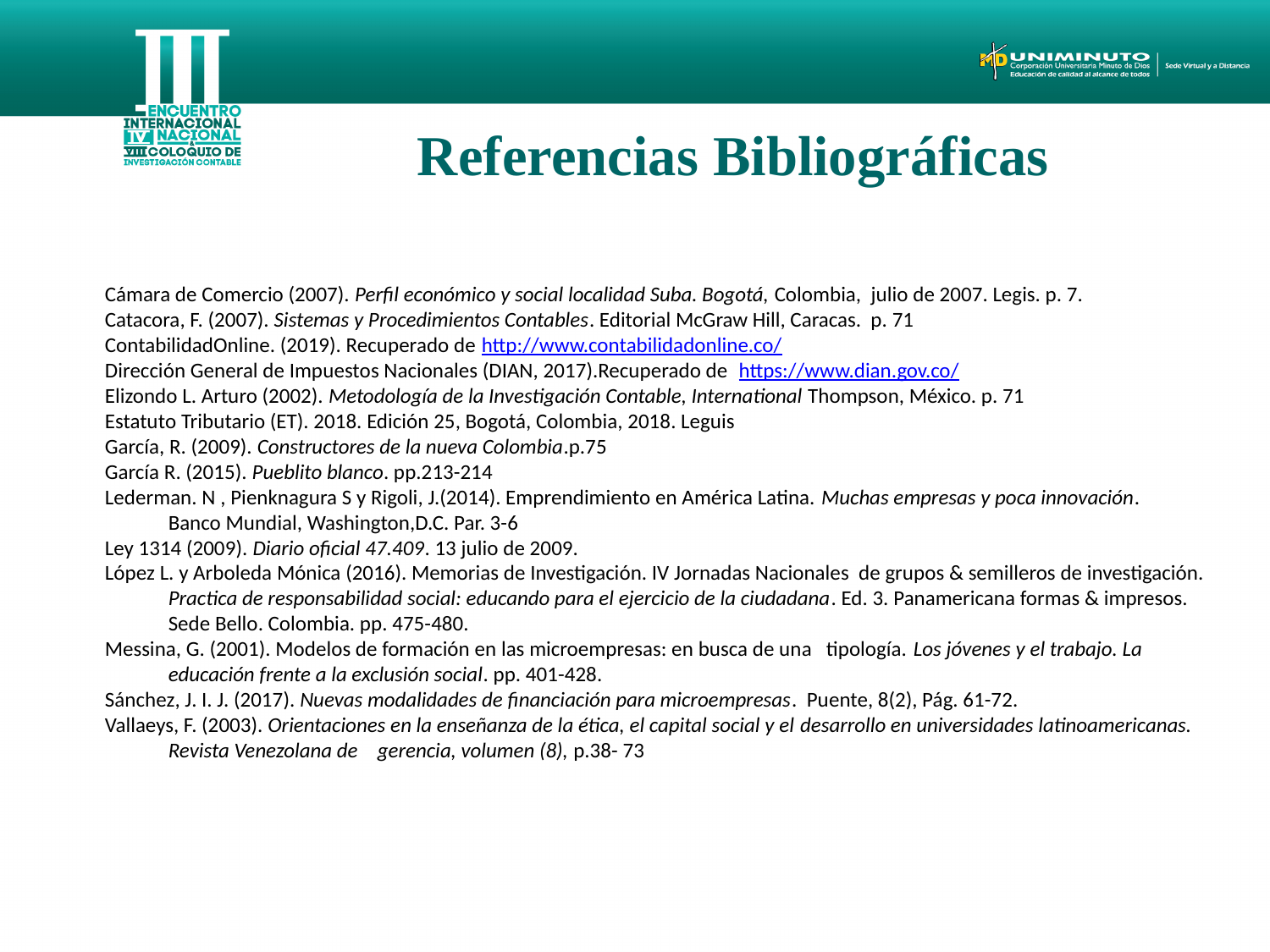

# Referencias Bibliográficas

Cámara de Comercio (2007). Perfil económico y social localidad Suba. Bogotá, Colombia,  julio de 2007. Legis. p. 7.
Catacora, F. (2007). Sistemas y Procedimientos Contables. Editorial McGraw Hill, Caracas.  p. 71
ContabilidadOnline. (2019). Recuperado de http://www.contabilidadonline.co/
Dirección General de Impuestos Nacionales (DIAN, 2017).Recuperado de  https://www.dian.gov.co/
Elizondo L. Arturo (2002). Metodología de la Investigación Contable, International Thompson, México. p. 71
Estatuto Tributario (ET). 2018. Edición 25, Bogotá, Colombia, 2018. Leguis
García, R. (2009). Constructores de la nueva Colombia.p.75
García R. (2015). Pueblito blanco. pp.213-214
Lederman. N , Pienknagura S y Rigoli, J.(2014). Emprendimiento en América Latina. Muchas empresas y poca innovación.
             Banco Mundial, Washington,D.C. Par. 3-6
Ley 1314 (2009). Diario oficial 47.409. 13 julio de 2009.
López L. y Arboleda Mónica (2016). Memorias de Investigación. IV Jornadas Nacionales  de grupos & semilleros de investigación.
             Practica de responsabilidad social: educando para el ejercicio de la ciudadana. Ed. 3. Panamericana formas & impresos.
             Sede Bello. Colombia. pp. 475-480.
Messina, G. (2001). Modelos de formación en las microempresas: en busca de una   tipología. Los jóvenes y el trabajo. La
             educación frente a la exclusión social. pp. 401-428.
Sánchez, J. I. J. (2017). Nuevas modalidades de financiación para microempresas.  Puente, 8(2), Pág. 61-72.
Vallaeys, F. (2003). Orientaciones en la enseñanza de la ética, el capital social y el desarrollo en universidades latinoamericanas.
             Revista Venezolana de    gerencia, volumen (8), p.38- 73